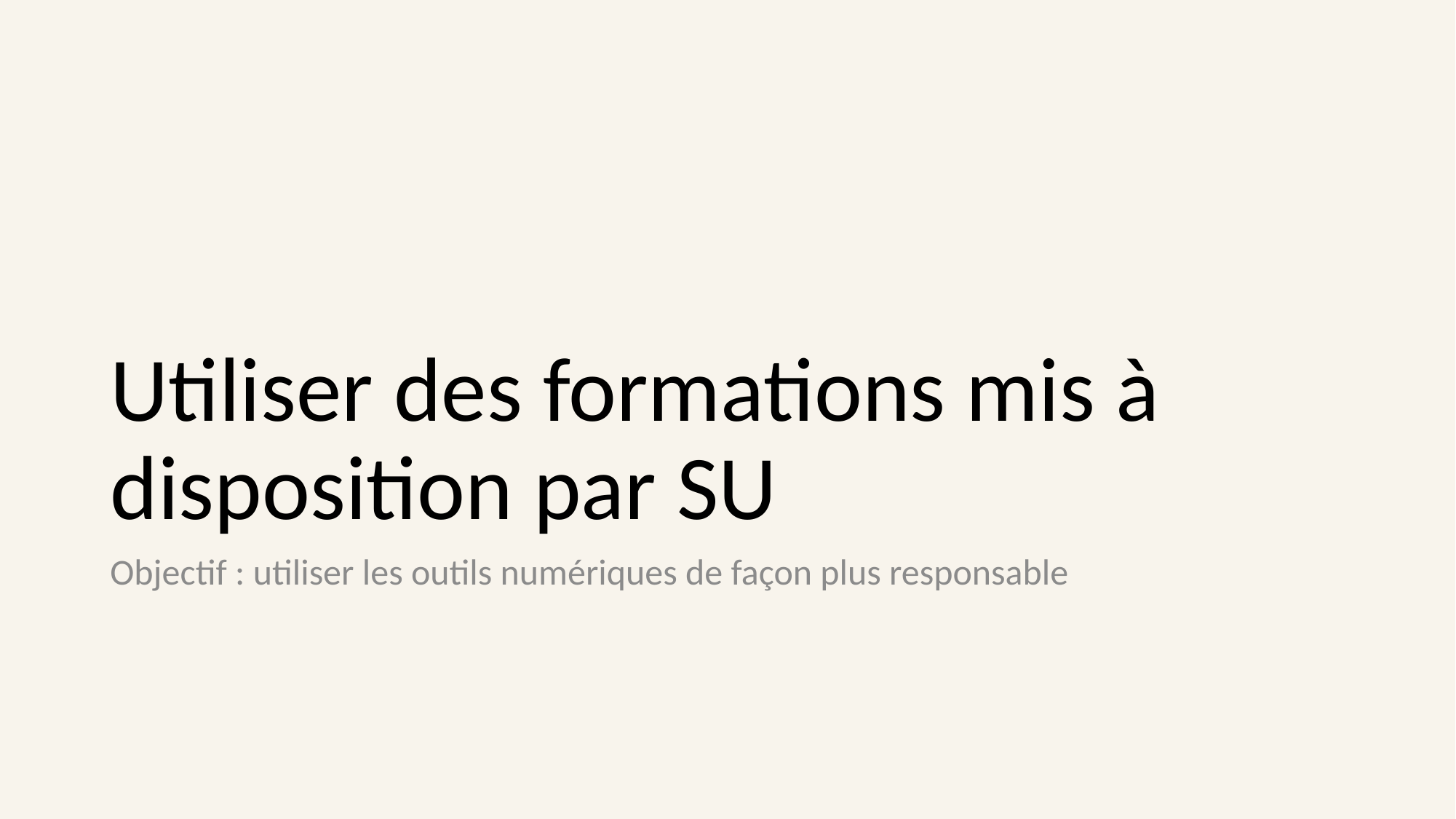

# Utiliser des formations mis à disposition par SU
Objectif : utiliser les outils numériques de façon plus responsable